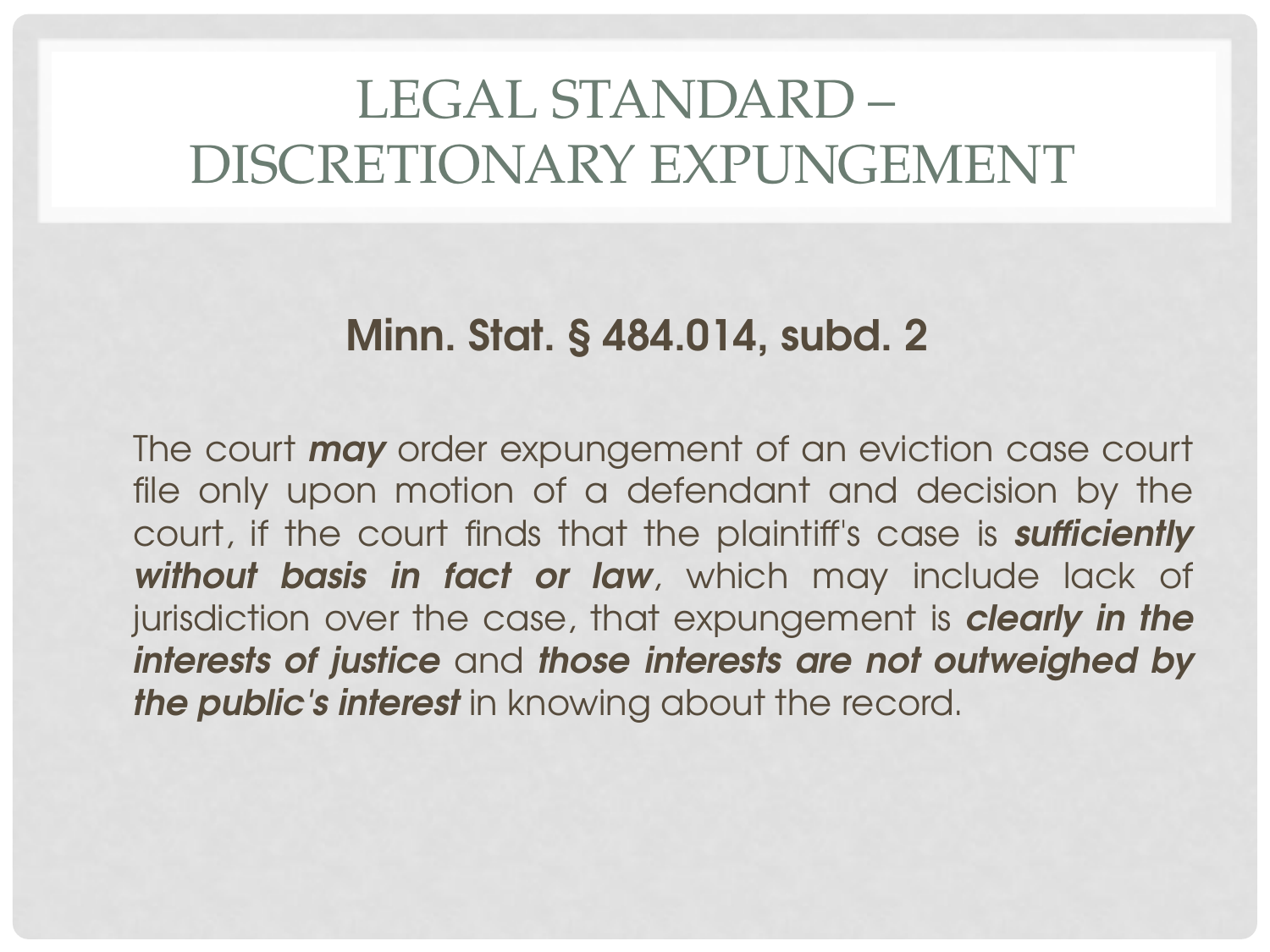

# LEGAL STANDARD – DISCRETIONARY EXPUNGEMENT

Minn. Stat. § 484.014, subd. 2

The court may order expungement of an eviction case court file only upon motion of a defendant and decision by the court, if the court finds that the plaintiff's case is sufficiently without basis in fact or law, which may include lack of jurisdiction over the case, that expungement is clearly in the interests of justice and those interests are not outweighed by the public's interest in knowing about the record.